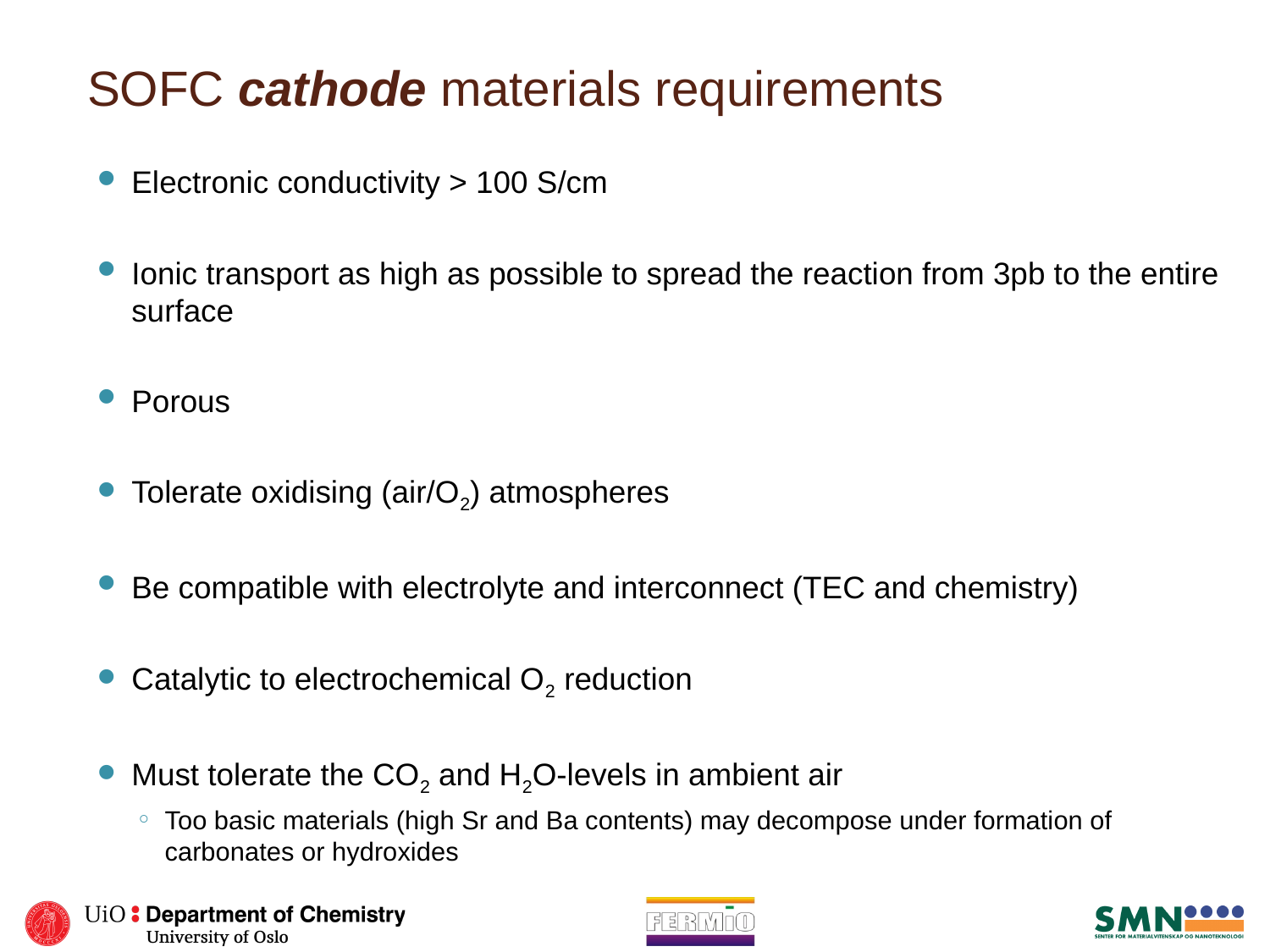

# SOFC cathode materials requirements
Electronic conductivity > 100 S/cm

Ionic transport as high as possible to spread the reaction from 3pb to the entire surface

Porous

Tolerate oxidising (air/O2) atmospheres

Be compatible with electrolyte and interconnect (TEC and chemistry)

Catalytic to electrochemical O2 reduction

Must tolerate the CO2 and H2O-levels in ambient air
Too basic materials (high Sr and Ba contents) may decompose under formation of carbonates or hydroxides